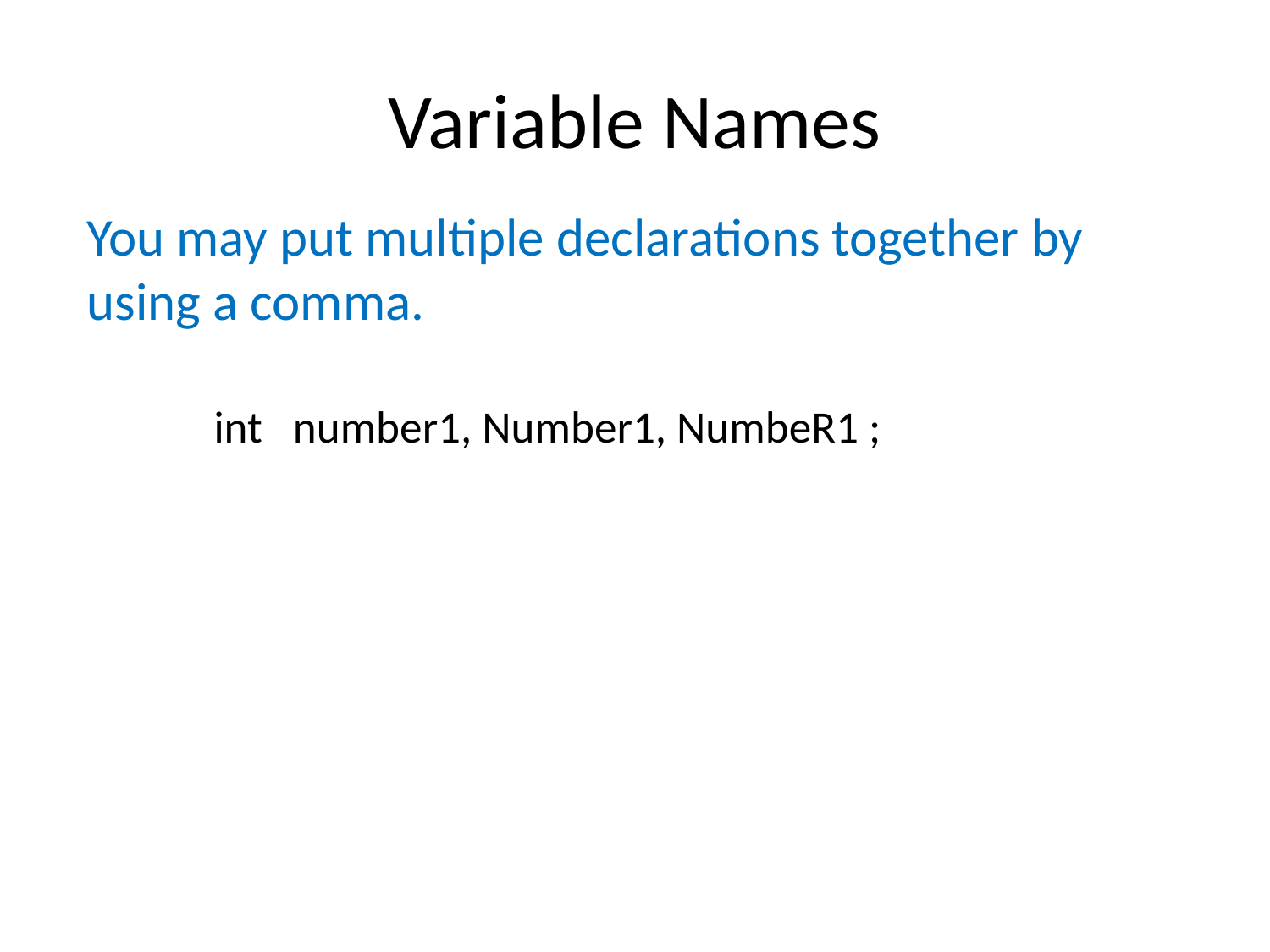

# Variable Names
You may put multiple declarations together by using a comma.
int   number1, Number1, NumbeR1 ;